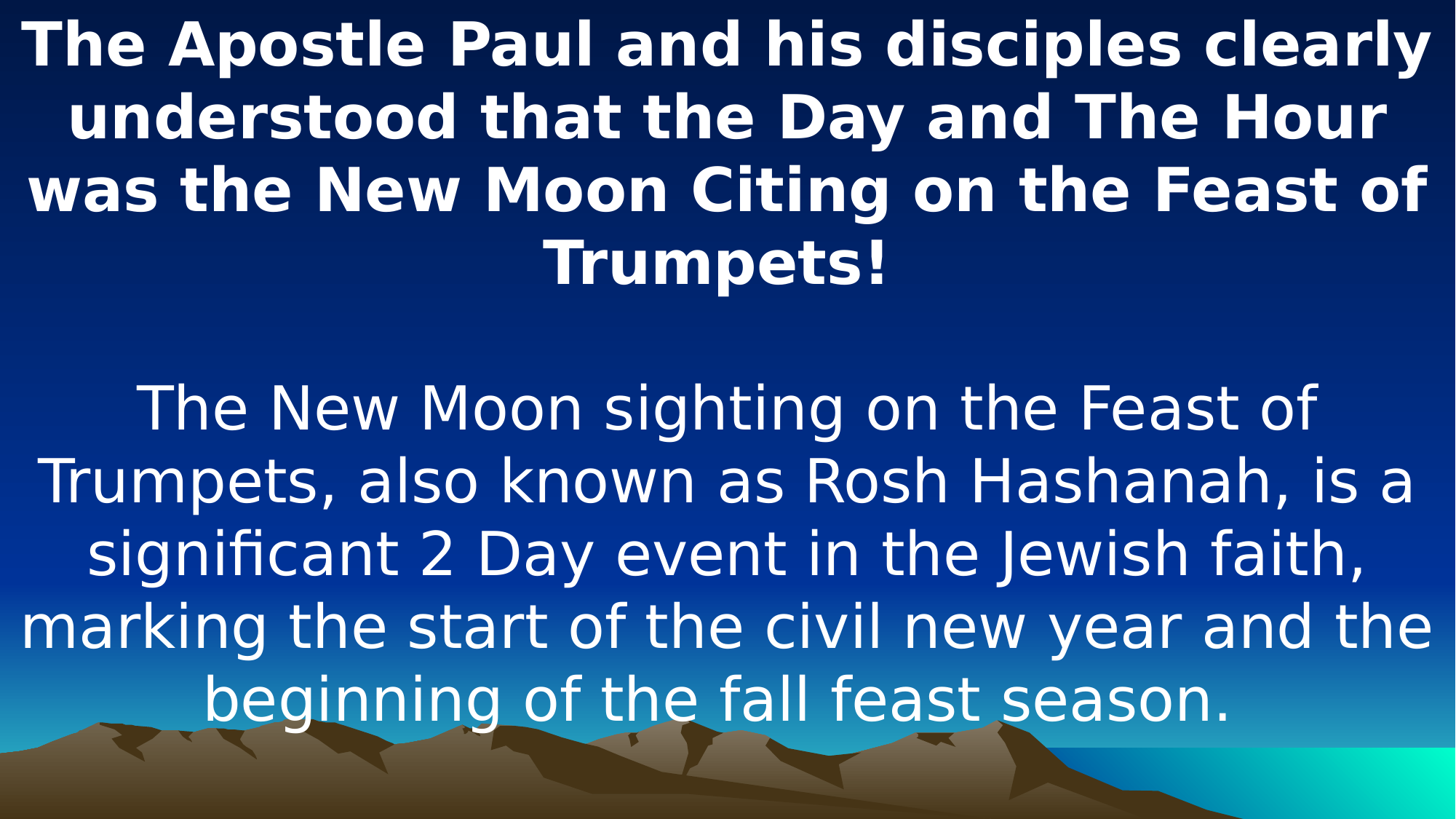

The Apostle Paul and his disciples clearly understood that the Day and The Hour was the New Moon Citing on the Feast of Trumpets!

The New Moon sighting on the Feast of Trumpets, also known as Rosh Hashanah, is a significant 2 Day event in the Jewish faith, marking the start of the civil new year and the beginning of the fall feast season.